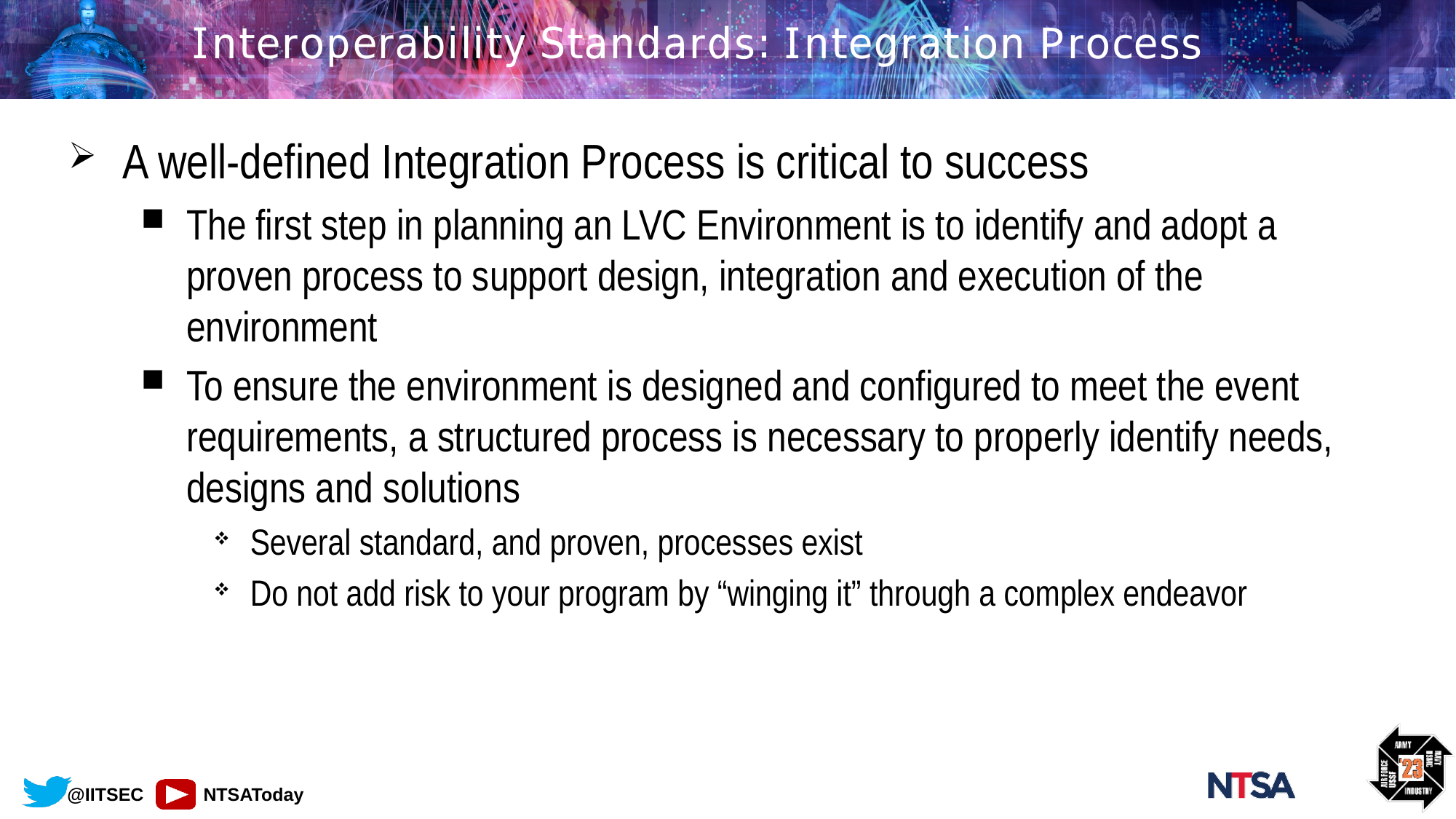

# Interoperability Standards: Integration Process
A well-defined Integration Process is critical to success
The first step in planning an LVC Environment is to identify and adopt a proven process to support design, integration and execution of the environment
To ensure the environment is designed and configured to meet the event requirements, a structured process is necessary to properly identify needs, designs and solutions
Several standard, and proven, processes exist
Do not add risk to your program by “winging it” through a complex endeavor